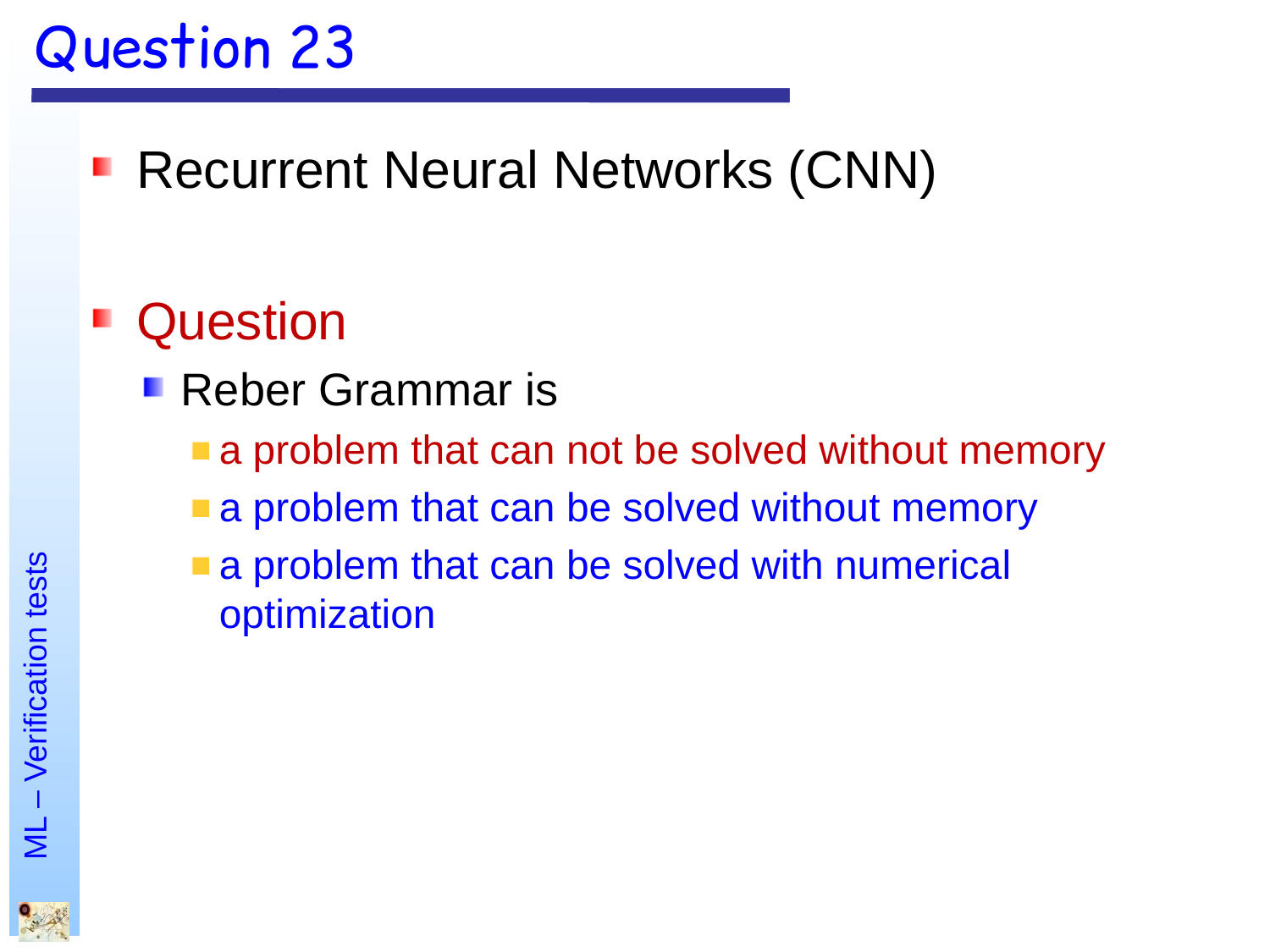

# Question 23

Recurrent Neural Networks (CNN)

Question
Reber Grammar is
a problem that can not be solved without memory
a problem that can be solved without memory
a problem that can be solved with numerical optimization